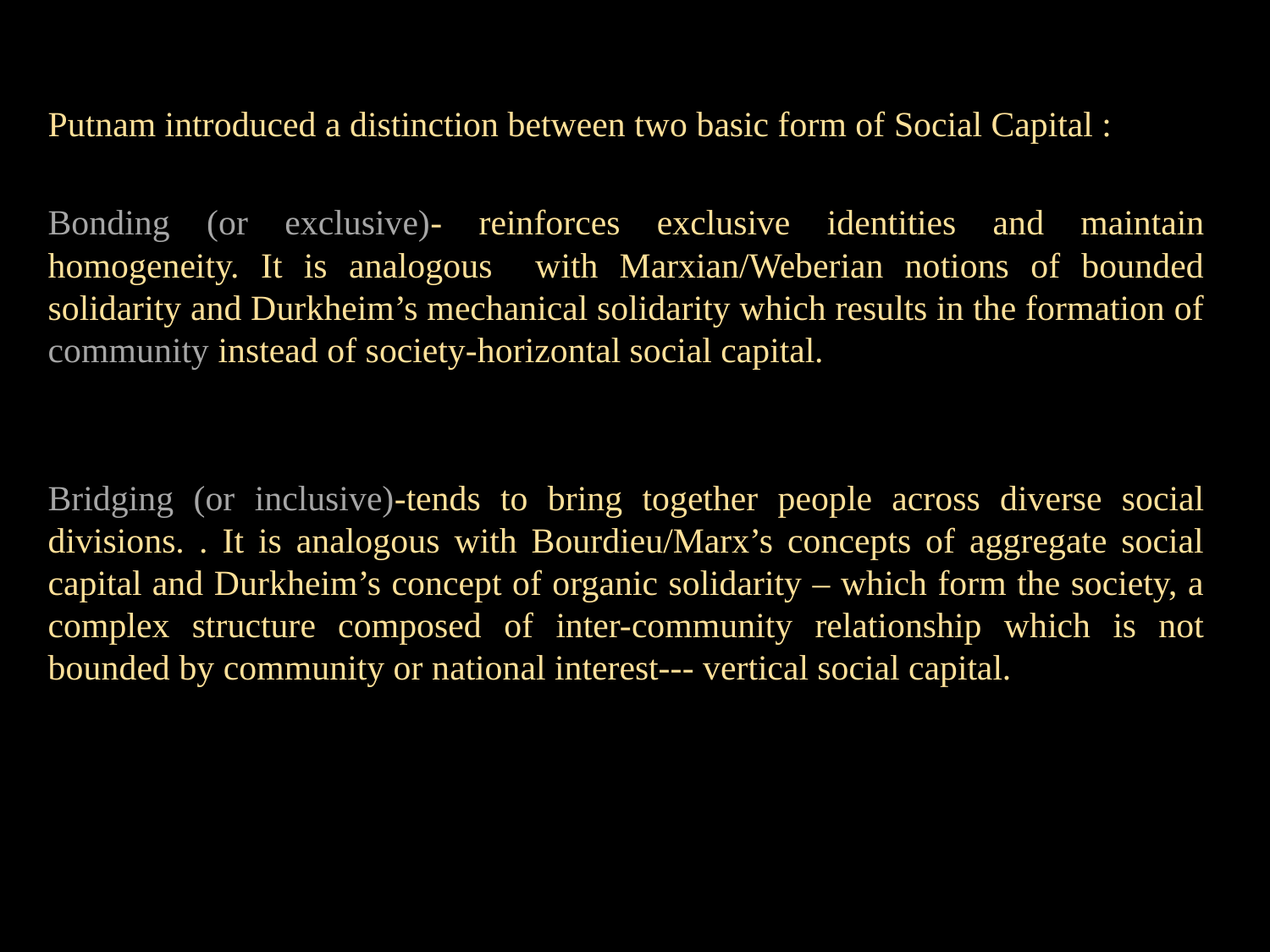

Putnam introduced a distinction between two basic form of Social Capital :

Bonding (or exclusive)- reinforces exclusive identities and maintain homogeneity. It is analogous  with Marxian/Weberian notions of bounded solidarity and Durkheim’s mechanical solidarity which results in the formation of community instead of society-horizontal social capital.

Bridging (or inclusive)-tends to bring together people across diverse social divisions. . It is analogous with Bourdieu/Marx’s concepts of aggregate social capital and Durkheim’s concept of organic solidarity – which form the society, a complex structure composed of inter-community relationship which is not bounded by community or national interest--- vertical social capital.